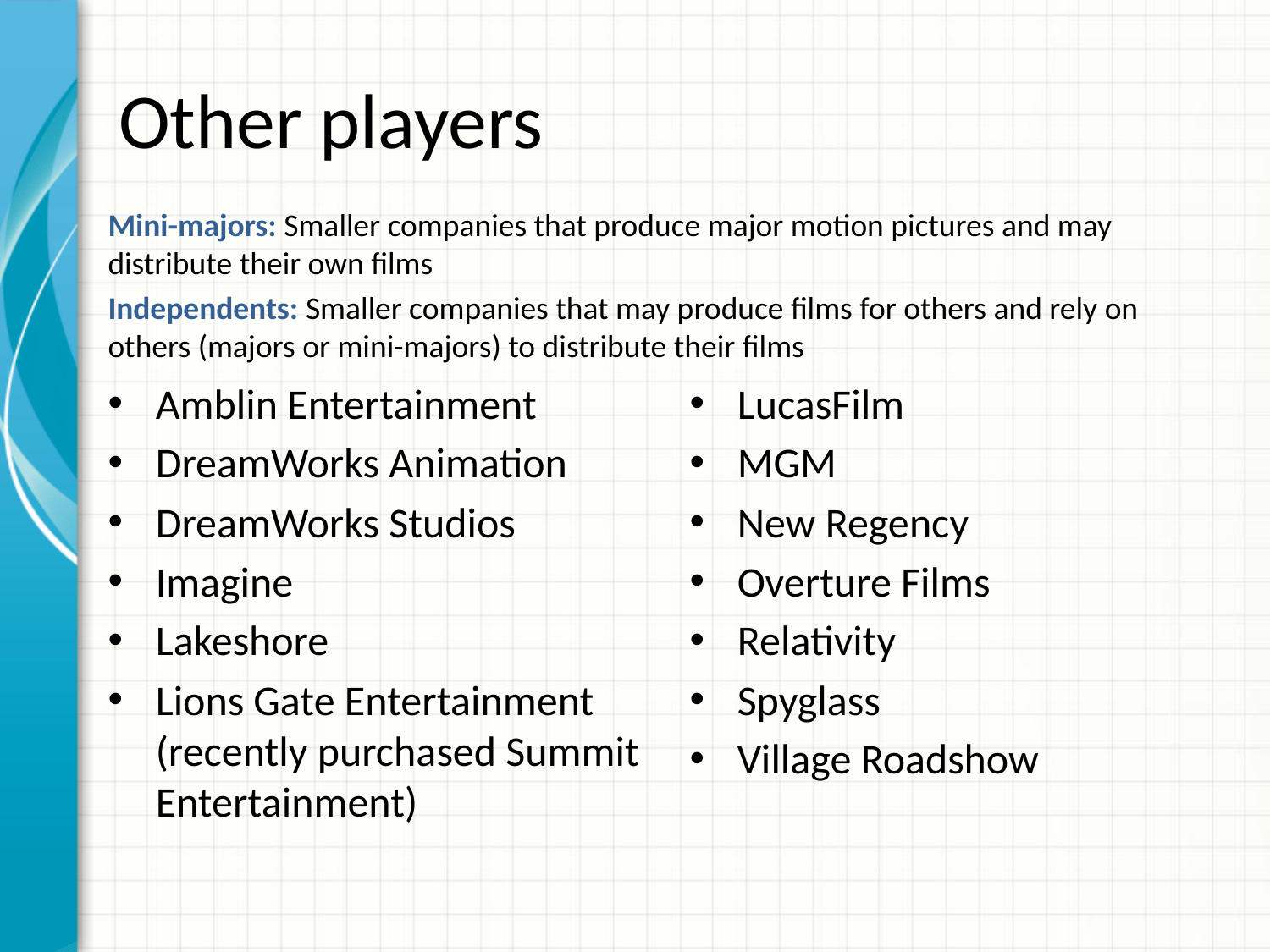

# Other players
Mini-majors: Smaller companies that produce major motion pictures and may distribute their own films
Independents: Smaller companies that may produce films for others and rely on others (majors or mini-majors) to distribute their films
Amblin Entertainment
DreamWorks Animation
DreamWorks Studios
Imagine
Lakeshore
Lions Gate Entertainment (recently purchased Summit Entertainment)
LucasFilm
MGM
New Regency
Overture Films
Relativity
Spyglass
Village Roadshow